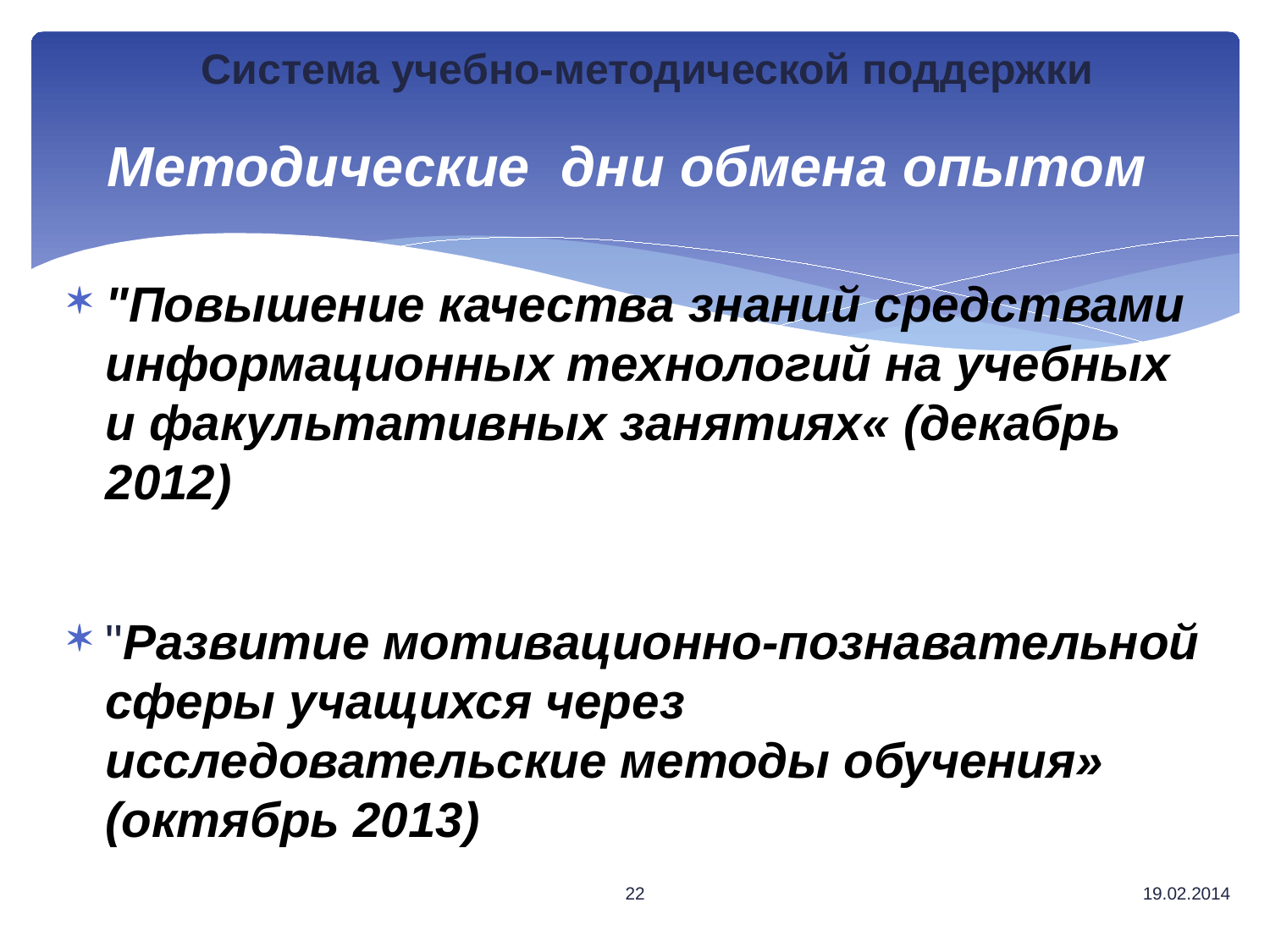

# Методические  дни обмена опытом
Система учебно-методической поддержки
"Повышение качества знаний средствами информационных технологий на учебных и факультативных занятиях« (декабрь 2012)

"Развитие мотивационно-познавательной сферы учащихся через  исследовательские методы обучения»  (октябрь 2013)

22
19.02.2014